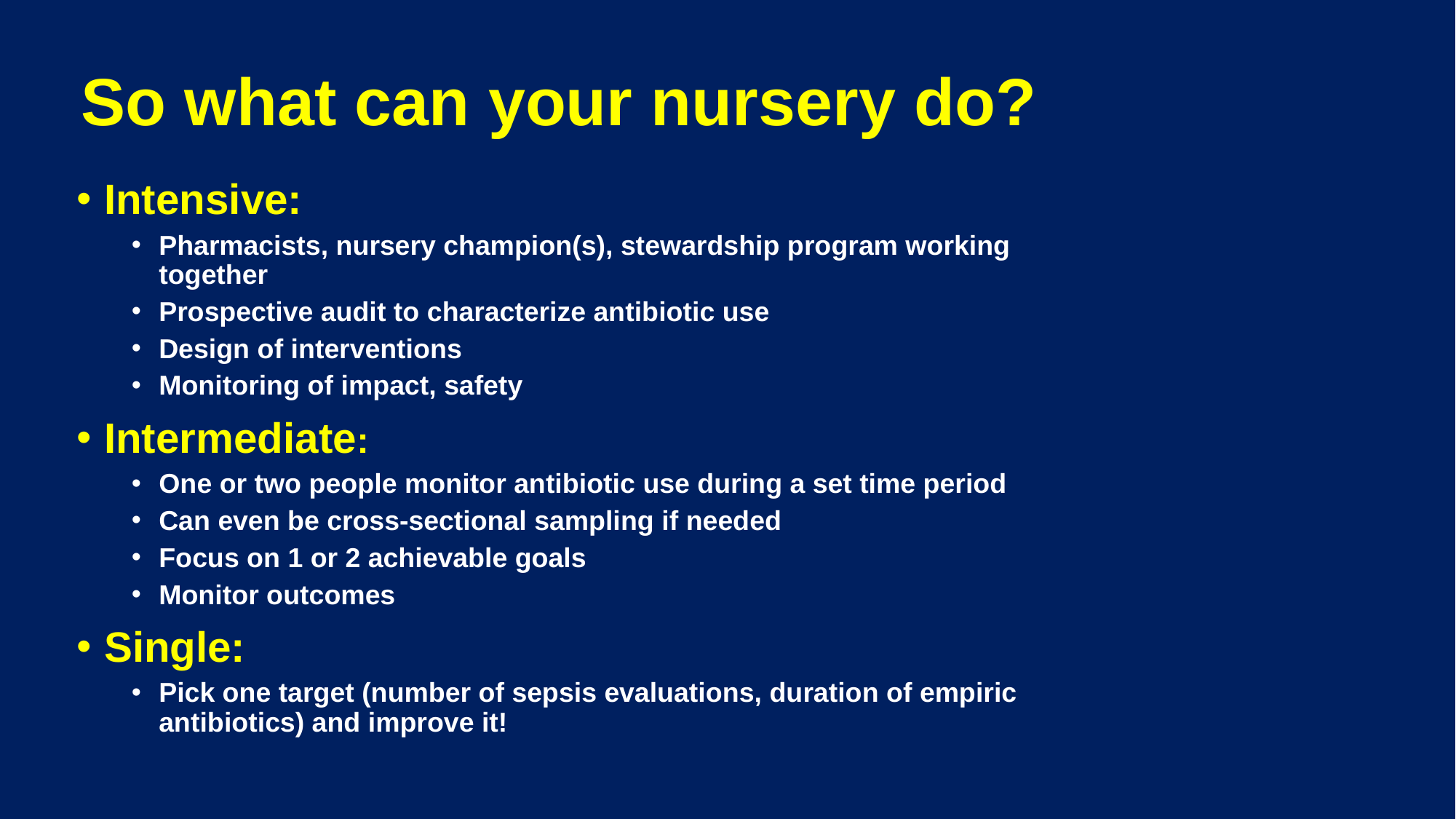

# So what can your nursery do?
Intensive:
Pharmacists, nursery champion(s), stewardship program working together
Prospective audit to characterize antibiotic use
Design of interventions
Monitoring of impact, safety
Intermediate:
One or two people monitor antibiotic use during a set time period
Can even be cross-sectional sampling if needed
Focus on 1 or 2 achievable goals
Monitor outcomes
Single:
Pick one target (number of sepsis evaluations, duration of empiric antibiotics) and improve it!